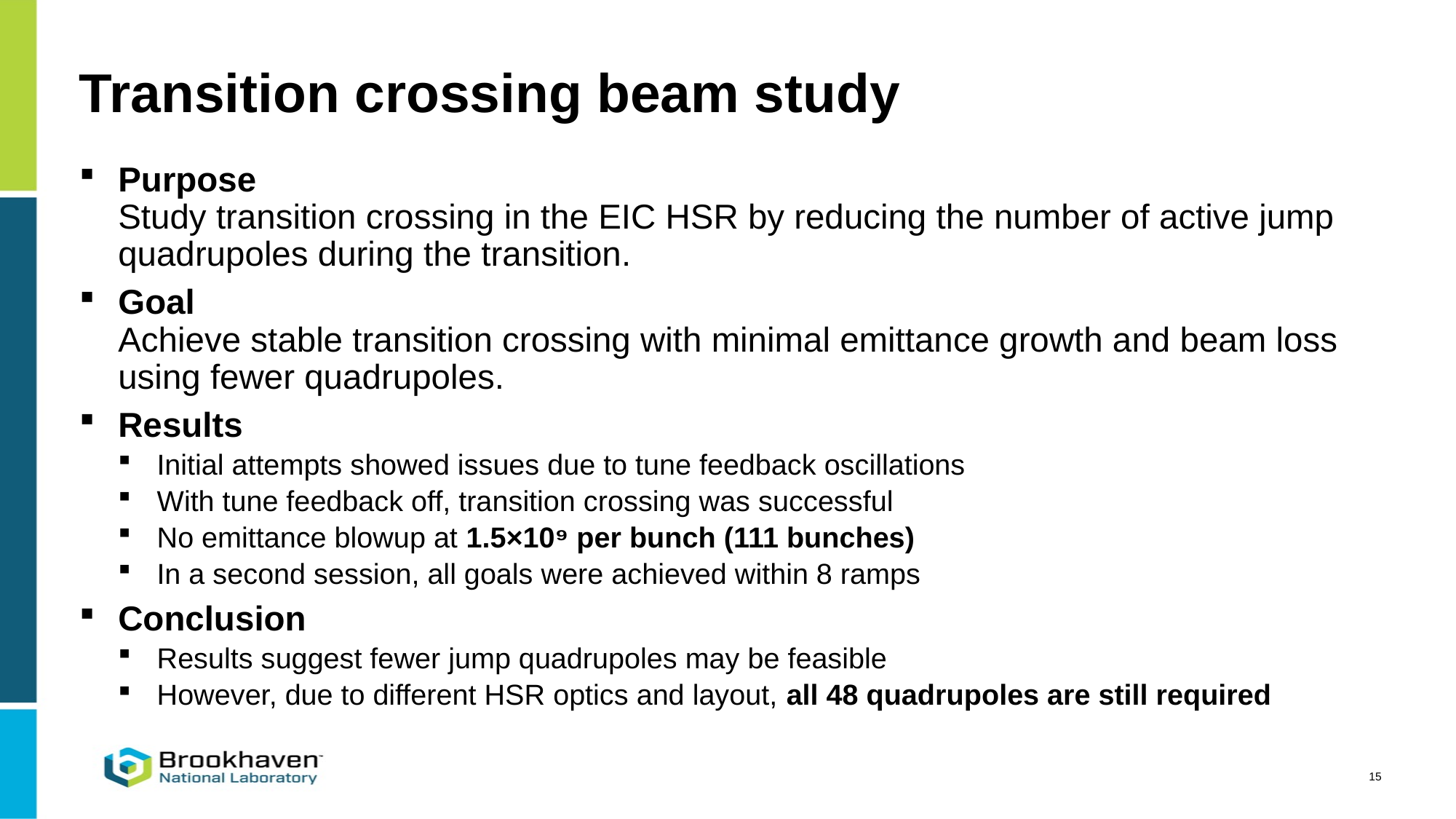

# Transition crossing beam study
Purpose
Study transition crossing in the EIC HSR by reducing the number of active jump quadrupoles during the transition.
Goal
Achieve stable transition crossing with minimal emittance growth and beam loss using fewer quadrupoles.
Results
Initial attempts showed issues due to tune feedback oscillations
With tune feedback off, transition crossing was successful
No emittance blowup at 1.5×10⁹ per bunch (111 bunches)
In a second session, all goals were achieved within 8 ramps
Conclusion
Results suggest fewer jump quadrupoles may be feasible
However, due to different HSR optics and layout, all 48 quadrupoles are still required

15